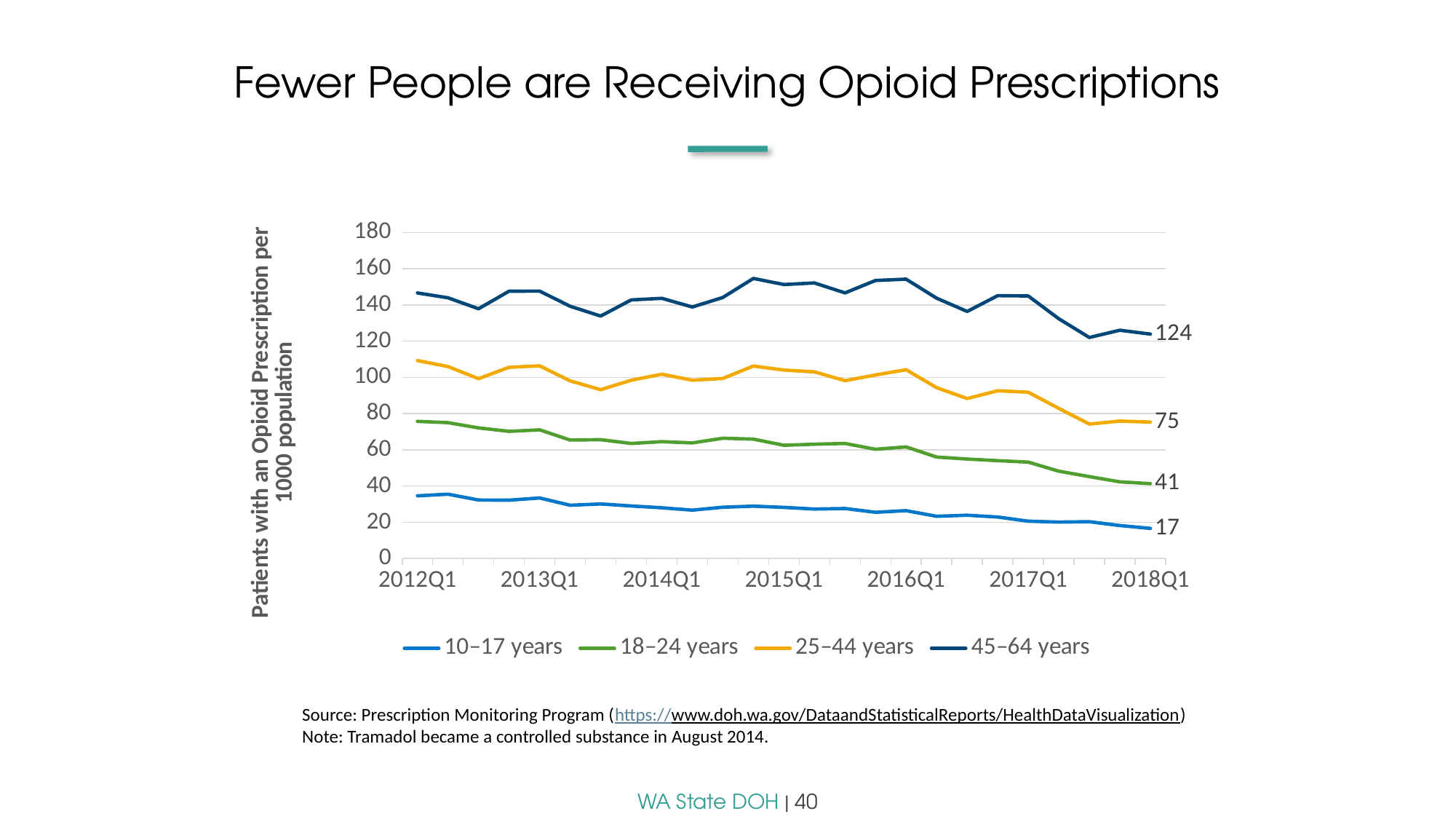

Fewer People are Receiving Opioid Prescriptions

### Chart

| Category | 10–17 years | 18–24 years | 25–44 years | 45–64 years |
|---|---|---|---|---|
| 2012Q1 | 34.6 | 75.7 | 109.27445469723887 | 146.6175881084712 |
|  | 35.5 | 75.0 | 105.9935364722621 | 143.9431858809764 |
|  | 32.3 | 72.1 | 99.29017868958809 | 137.88420493819135 |
|  | 32.2 | 70.2 | 105.59273941547369 | 147.60078439020162 |
| 2013Q1 | 33.4 | 71.0 | 106.36173071754905 | 147.64479632628442 |
|  | 29.4 | 65.4 | 98.07471109916689 | 139.25343059570318 |
|  | 30.1 | 65.6 | 93.22601451222789 | 133.87971348823532 |
|  | 29.0 | 63.5 | 98.43375436710562 | 142.77645293592403 |
| 2014Q1 | 28.0 | 64.5 | 101.75403059225519 | 143.66180089818832 |
|  | 26.7 | 63.8 | 98.43573840663339 | 138.86208357565516 |
|  | 28.3 | 66.4 | 99.40537270151628 | 144.1150299673557 |
|  | 28.9 | 65.9 | 106.2690402006434 | 154.6123307304882 |
| 2015Q1 | 28.2 | 62.5 | 104.03693949534423 | 151.26876430589564 |
|  | 27.3 | 63.1 | 103.03022932794164 | 152.119733926972 |
|  | 27.6 | 63.5 | 98.20447108325504 | 146.63393351793184 |
|  | 25.5 | 60.3 | 101.33352085777628 | 153.50129561322234 |
| 2016Q1 | 26.4 | 61.6 | 104.26179802500137 | 154.2410141620883 |
|  | 23.3 | 56.0 | 94.33106103428246 | 143.73020860935702 |
|  | 23.9 | 54.9 | 88.32791958301532 | 136.41816064063656 |
|  | 22.9 | 54.0 | 92.6196734036817 | 145.11307070718777 |
| 2017Q1 | 20.6 | 53.2 | 91.80383774409628 | 144.96639090104458 |
|  | 20.1 | 48.2 | 82.89739622127142 | 132.36749860999245 |
|  | 20.3 | 45.2 | 74.2012868036514 | 122.03192117648354 |
|  | 18.2 | 42.3 | 75.86862820073647 | 126.04342273575497 |
| 2018Q1 | 16.6 | 41.3 | 75.29123594106005 | 123.9069247792364 |
Source: Prescription Monitoring Program (https://www.doh.wa.gov/DataandStatisticalReports/HealthDataVisualization)
Note: Tramadol became a controlled substance in August 2014.